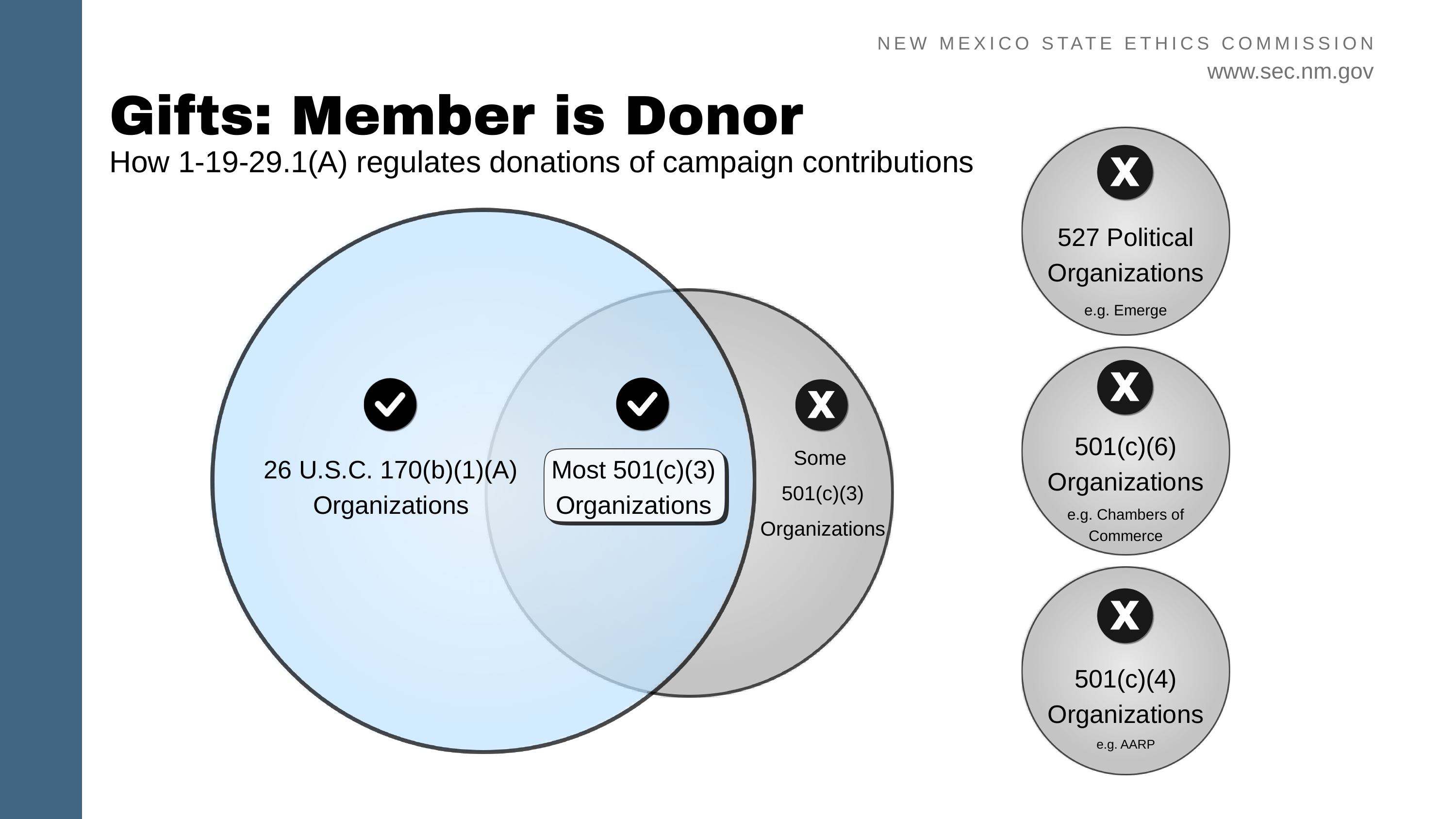

NEW MEXICO STATE ETHICS COMMISSION
www.sec.nm.gov
Gifts: Member is Donor

How 1-19-29.1(A) regulates donations of campaign contributions

527 Political
Organizations

e.g. Emerge

501(c)(6)
Organizations
Some
501(c)(3)
Organizations
26 U.S.C. 170(b)(1)(A)
Organizations
Most 501(c)(3) Organizations

e.g. Chambers of Commerce

501(c)(4)
Organizations
e.g. AARP